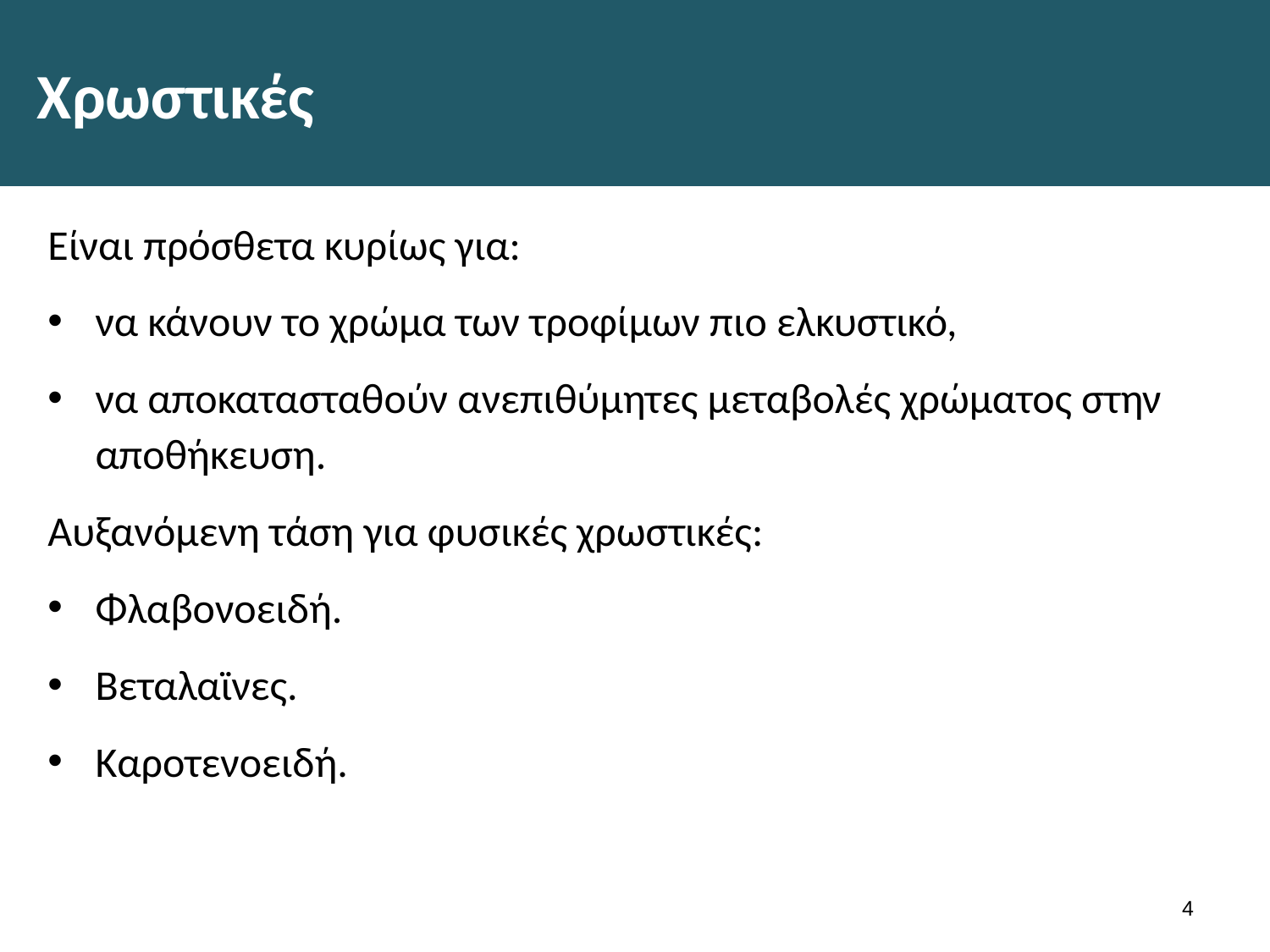

# Χρωστικές
Είναι πρόσθετα κυρίως για:
να κάνουν το χρώμα των τροφίμων πιο ελκυστικό,
να αποκατασταθούν ανεπιθύμητες μεταβολές χρώματος στην αποθήκευση.
Αυξανόμενη τάση για φυσικές χρωστικές:
Φλαβονοειδή.
Βεταλαϊνες.
Καροτενοειδή.

4